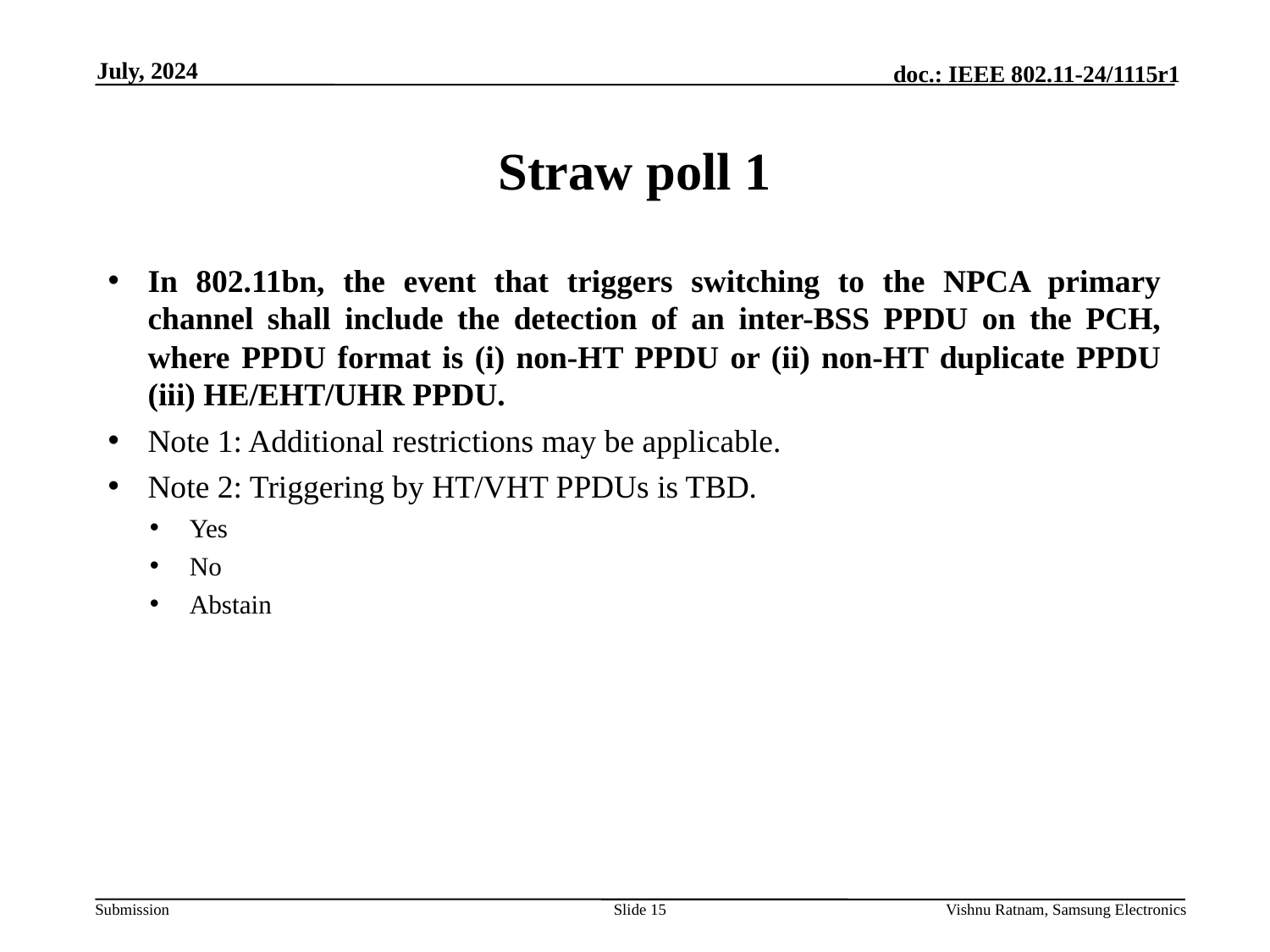

July, 2024
# Straw poll 1
In 802.11bn, the event that triggers switching to the NPCA primary channel shall include the detection of an inter-BSS PPDU on the PCH, where PPDU format is (i) non-HT PPDU or (ii) non-HT duplicate PPDU (iii) HE/EHT/UHR PPDU.
Note 1: Additional restrictions may be applicable.
Note 2: Triggering by HT/VHT PPDUs is TBD.
Yes
No
Abstain

Slide 15
Vishnu Ratnam, Samsung Electronics